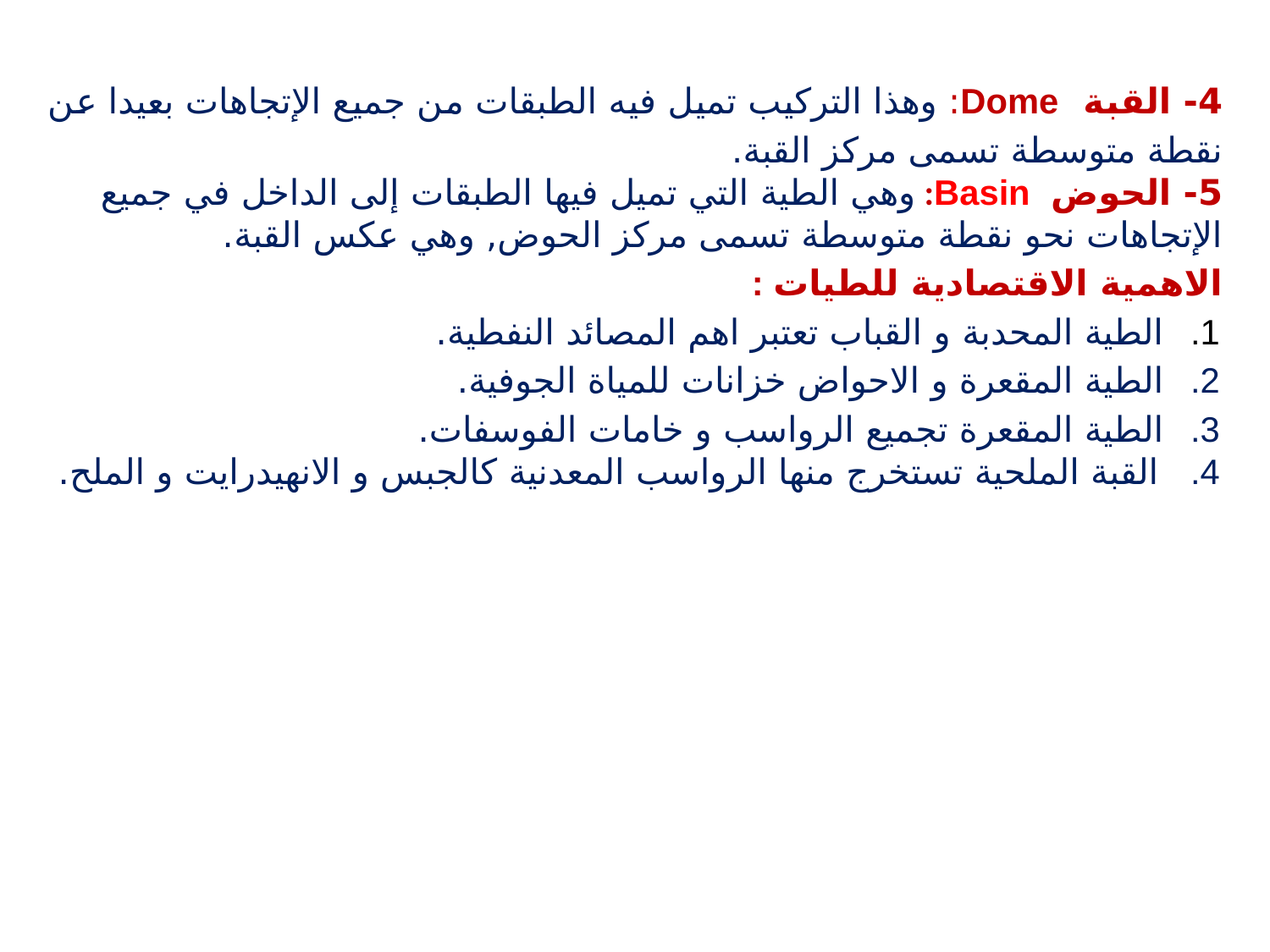

4- القبة  Dome: وهذا التركيب تميل فيه الطبقات من جميع الإتجاهات بعيدا عن نقطة متوسطة تسمى مركز القبة.
5- الحوض  Basin: وهي الطية التي تميل فيها الطبقات إلى الداخل في جميع الإتجاهات نحو نقطة متوسطة تسمى مركز الحوض, وهي عكس القبة.
الاهمية الاقتصادية للطيات :
 الطية المحدبة و القباب تعتبر اهم المصائد النفطية.
 الطية المقعرة و الاحواض خزانات للمياة الجوفية.
 الطية المقعرة تجميع الرواسب و خامات الفوسفات.
القبة الملحية تستخرج منها الرواسب المعدنية كالجبس و الانهيدرايت و الملح.